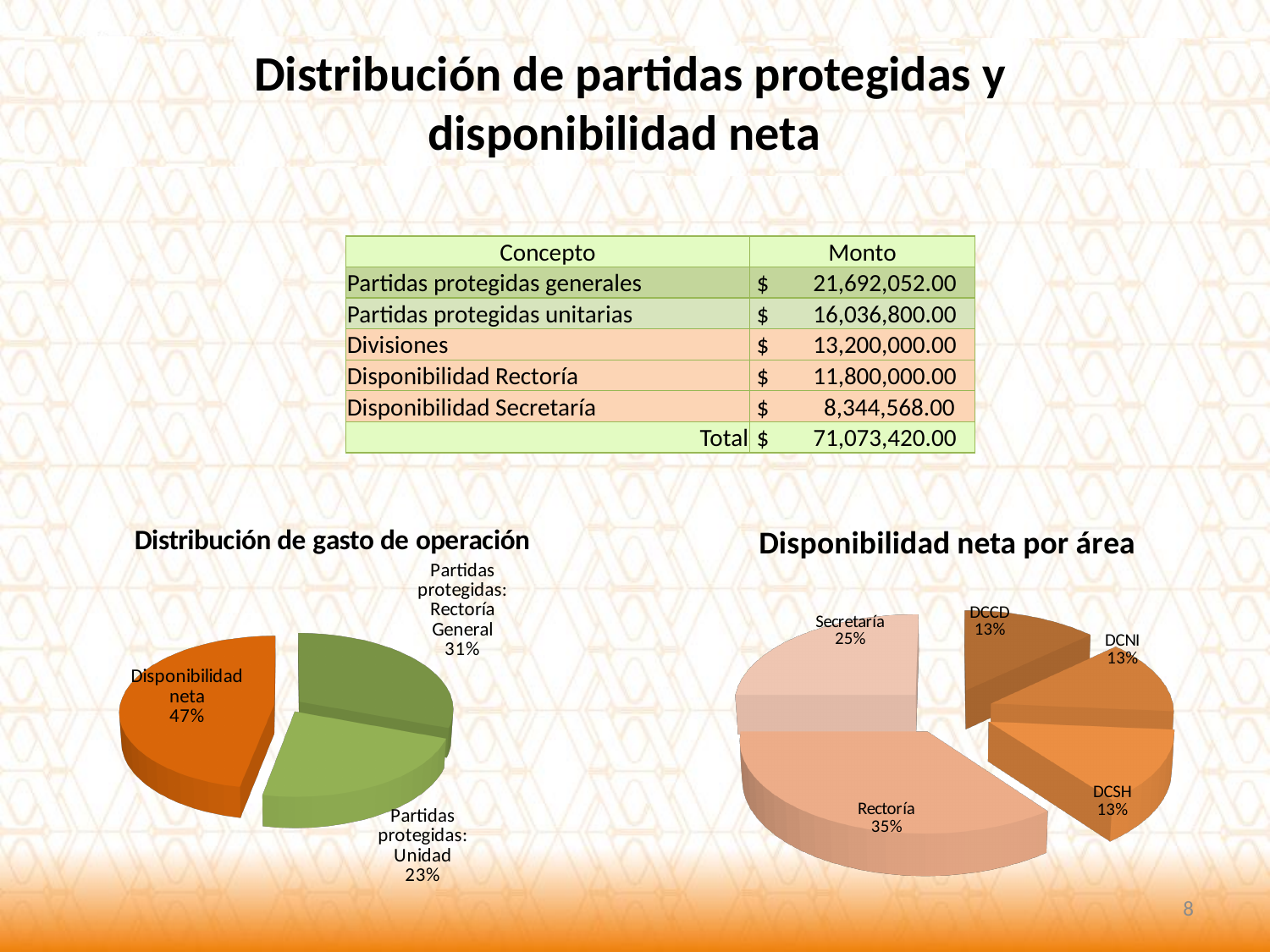

Distribución de partidas protegidas y disponibilidad neta
| Concepto | Monto |
| --- | --- |
| Partidas protegidas generales | $ 21,692,052.00 |
| Partidas protegidas unitarias | $ 16,036,800.00 |
| Divisiones | $ 13,200,000.00 |
| Disponibilidad Rectoría | $ 11,800,000.00 |
| Disponibilidad Secretaría | $ 8,344,568.00 |
| Total | $ 71,073,420.00 |

[unsupported chart]

[unsupported chart]

8